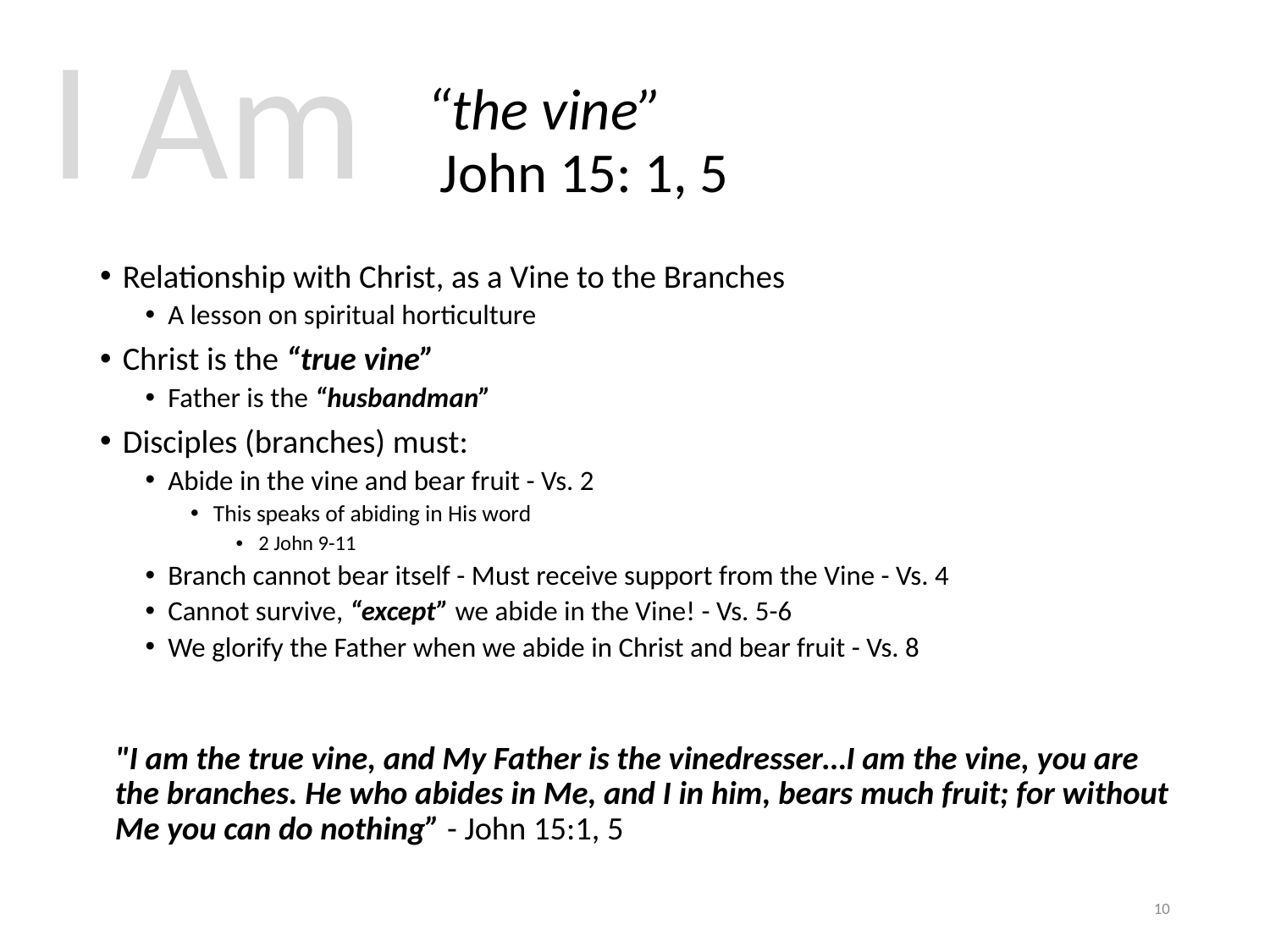

I Am
# “the vine” John 15: 1, 5
Relationship with Christ, as a Vine to the Branches
A lesson on spiritual horticulture
Christ is the “true vine”
Father is the “husbandman”
Disciples (branches) must:
Abide in the vine and bear fruit - Vs. 2
This speaks of abiding in His word
2 John 9-11
Branch cannot bear itself - Must receive support from the Vine - Vs. 4
Cannot survive, “except” we abide in the Vine! - Vs. 5-6
We glorify the Father when we abide in Christ and bear fruit - Vs. 8

"I am the true vine, and My Father is the vinedresser…I am the vine, you are the branches. He who abides in Me, and I in him, bears much fruit; for without Me you can do nothing” - John 15:1, 5

10